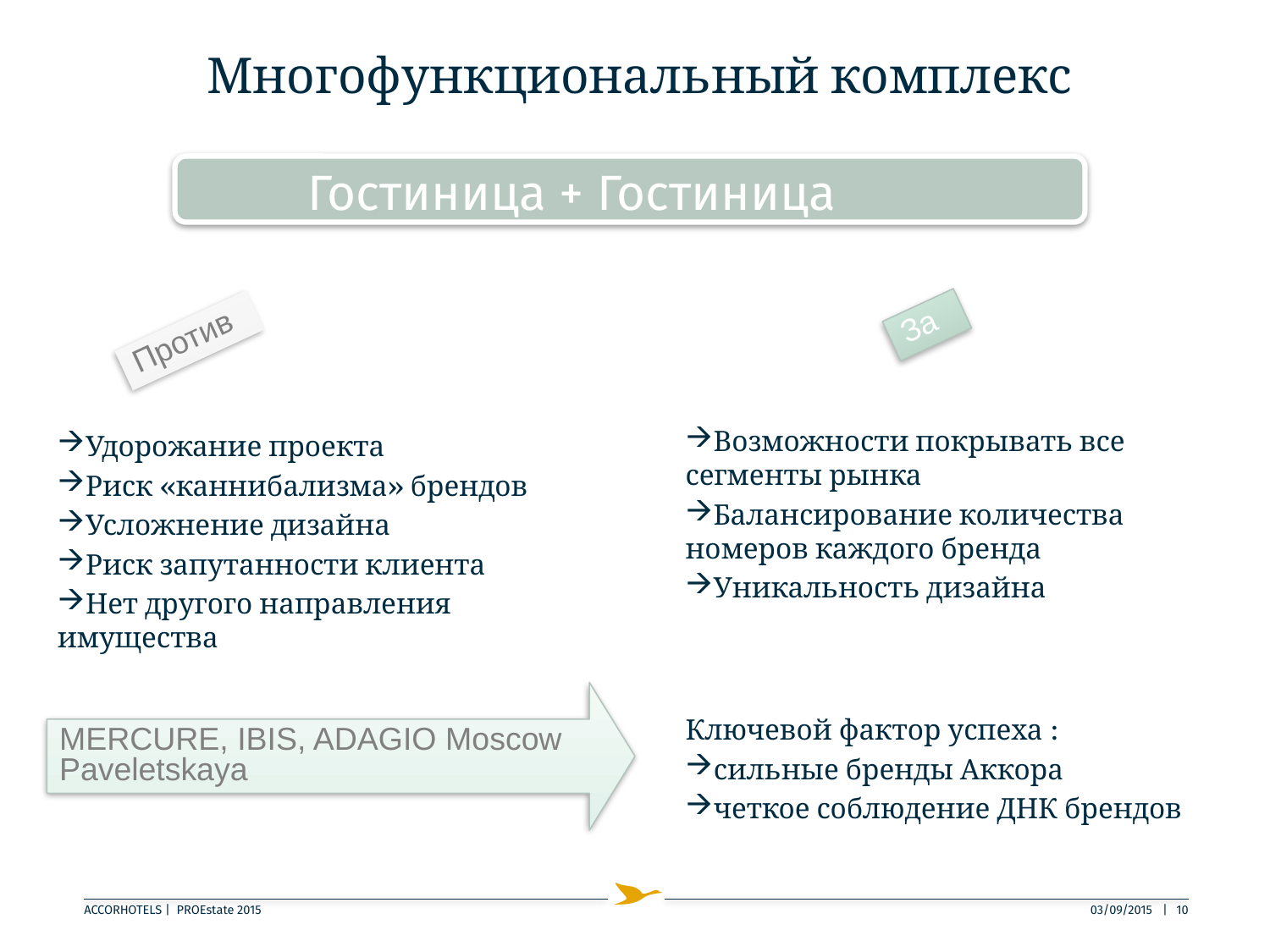

Многофункциональный комплекс

Гостиница + Гостиница
За
Против
Возможности покрывать все сегменты рынка
Балансирование количества номеров каждого бренда
Уникальность дизайна
Удорожание проекта
Риск «каннибализма» брендов
Усложнение дизайна
Риск запутанности клиента
Нет другого направления имущества
MERCURE, IBIS, ADAGIO Moscow Paveletskaya
Ключевой фактор успеха :
сильные бренды Аккора
четкое соблюдение ДНК брендов
ACCORHOTELS |  PROEstate 2015
03/09/2015
10